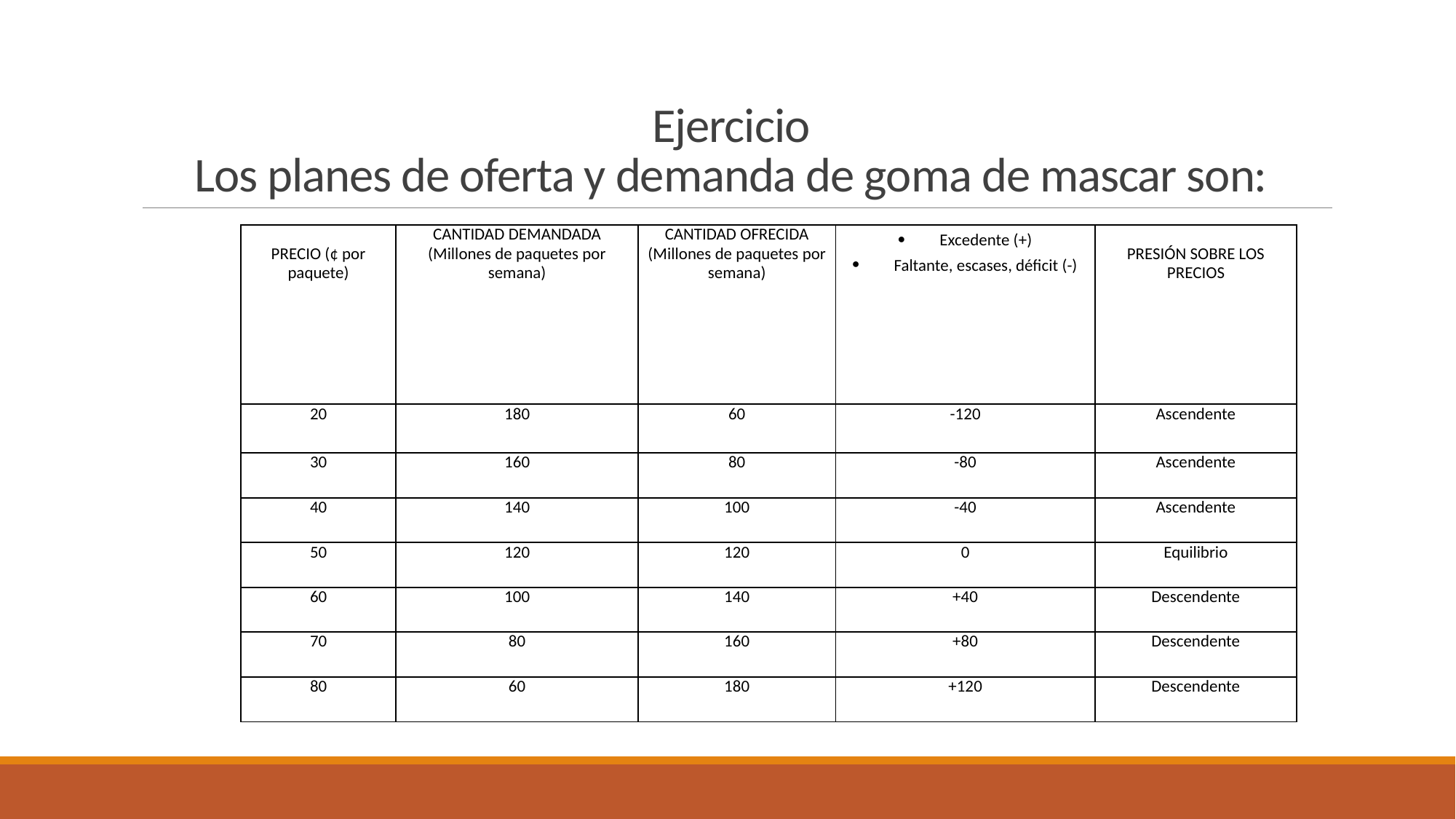

# Ejercicio Los planes de oferta y demanda de goma de mascar son:
| PRECIO (¢ por paquete) | CANTIDAD DEMANDADA (Millones de paquetes por semana) | CANTIDAD OFRECIDA (Millones de paquetes por semana) | Excedente (­+) Faltante, escases, déficit (-) | PRESIÓN SOBRE LOS PRECIOS |
| --- | --- | --- | --- | --- |
| 20 | 180 | 60 | -120 | Ascendente |
| 30 | 160 | 80 | -80 | Ascendente |
| 40 | 140 | 100 | -40 | Ascendente |
| 50 | 120 | 120 | 0 | Equilibrio |
| 60 | 100 | 140 | +40 | Descendente |
| 70 | 80 | 160 | +80 | Descendente |
| 80 | 60 | 180 | +120 | Descendente |